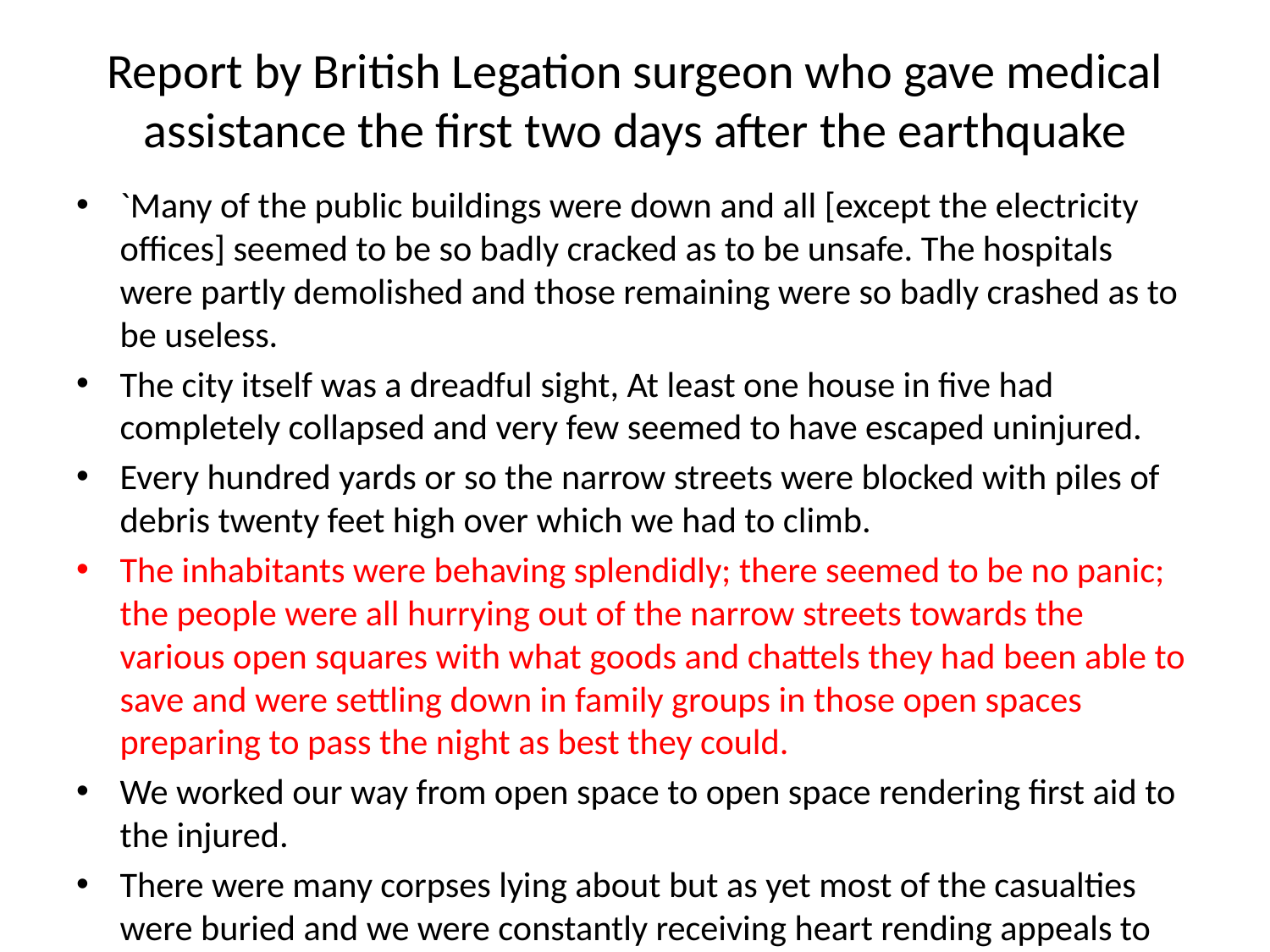

# Report by British Legation surgeon who gave medical assistance the first two days after the earthquake
`Many of the public buildings were down and all [except the electricity offices] seemed to be so badly cracked as to be unsafe. The hospitals were partly demolished and those remaining were so badly crashed as to be useless.
The city itself was a dreadful sight, At least one house in five had completely collapsed and very few seemed to have escaped uninjured.
Every hundred yards or so the narrow streets were blocked with piles of debris twenty feet high over which we had to climb.
The inhabitants were behaving splendidly; there seemed to be no panic; the people were all hurrying out of the narrow streets towards the various open squares with what goods and chattels they had been able to save and were settling down in family groups in those open spaces preparing to pass the night as best they could.
We worked our way from open space to open space rendering first aid to the injured.
There were many corpses lying about but as yet most of the casualties were buried and we were constantly receiving heart rending appeals to come and dig people out.’